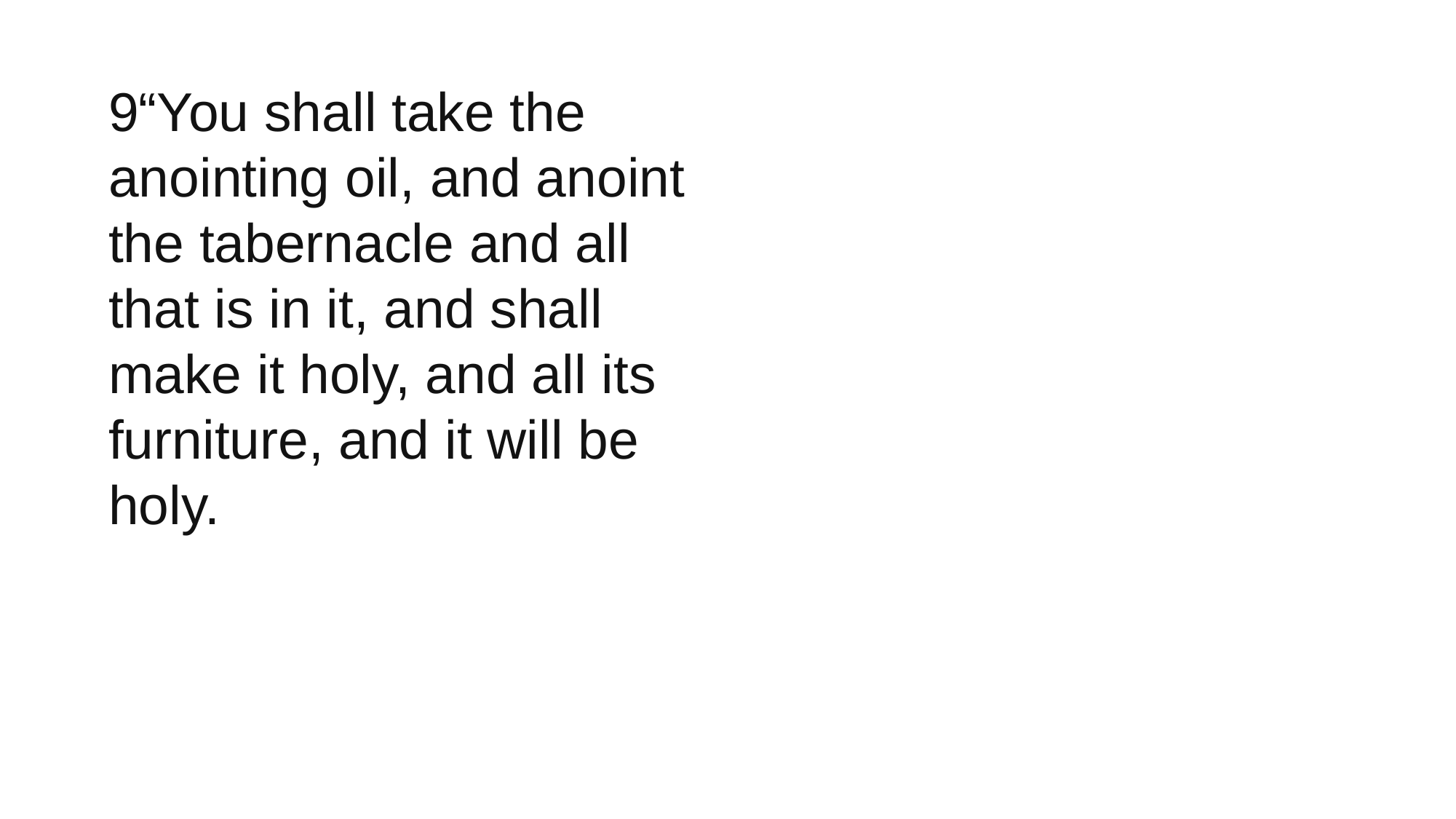

1 Samuel
9“You shall take the anointing oil, and anoint the tabernacle and all that is in it, and shall make it holy, and all its furniture, and it will be holy.